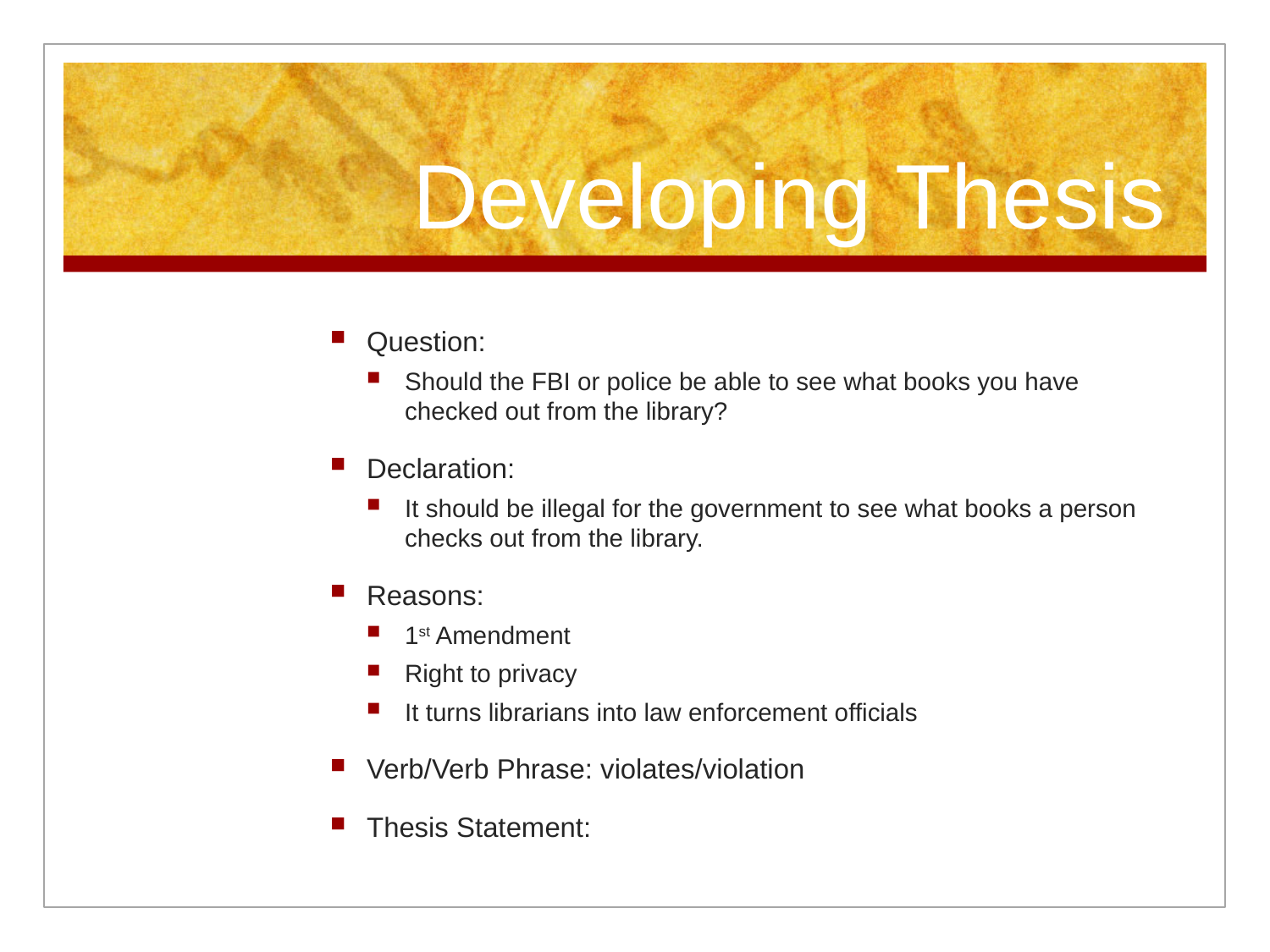

# Developing Thesis
Question:
Should the FBI or police be able to see what books you have checked out from the library?
Declaration:
It should be illegal for the government to see what books a person checks out from the library.
Reasons:
1st Amendment
Right to privacy
It turns librarians into law enforcement officials
Verb/Verb Phrase: violates/violation
Thesis Statement: